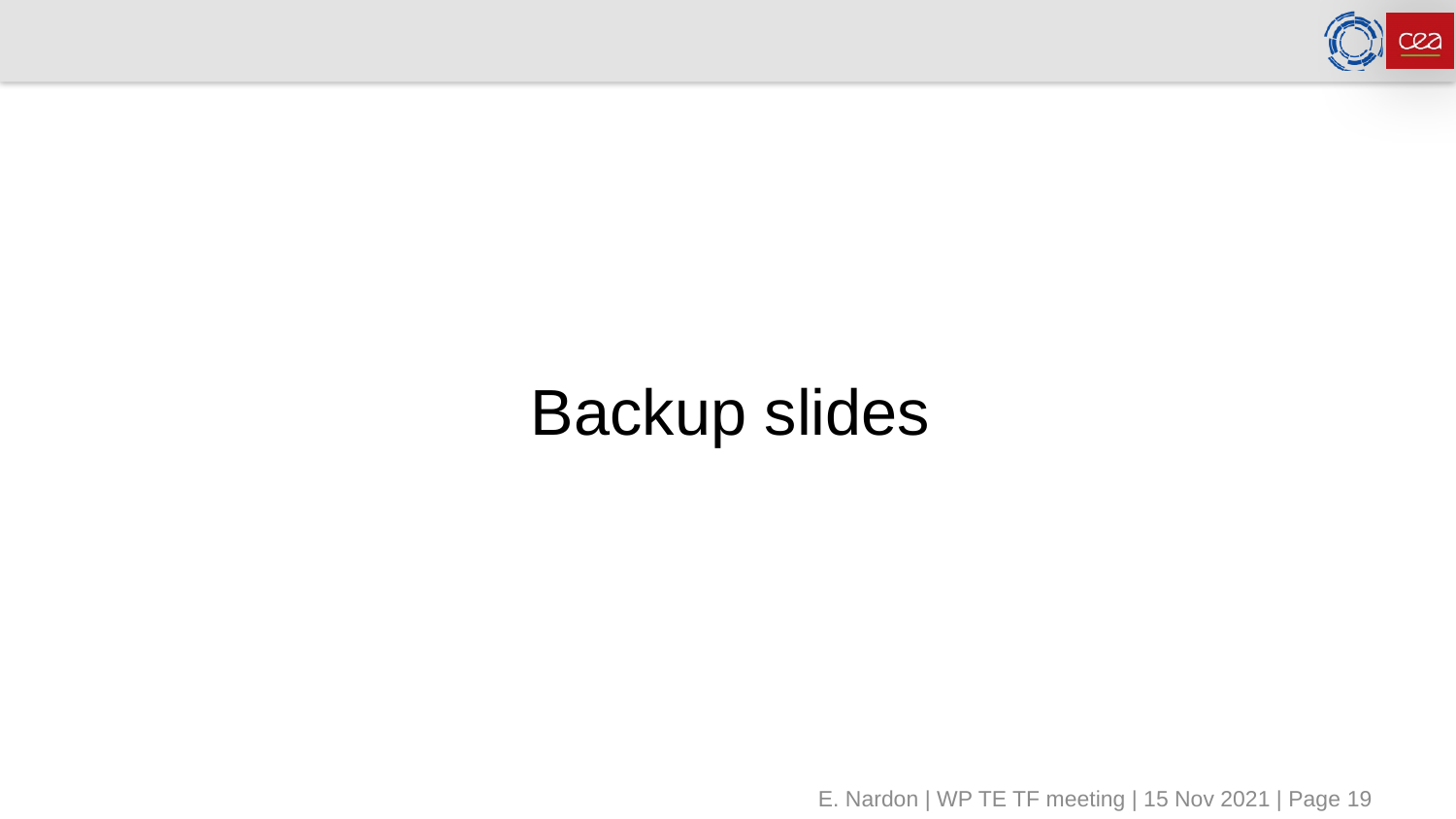

Backup slides
E. Nardon | WP TE TF meeting | 15 Nov 2021 | Page 19